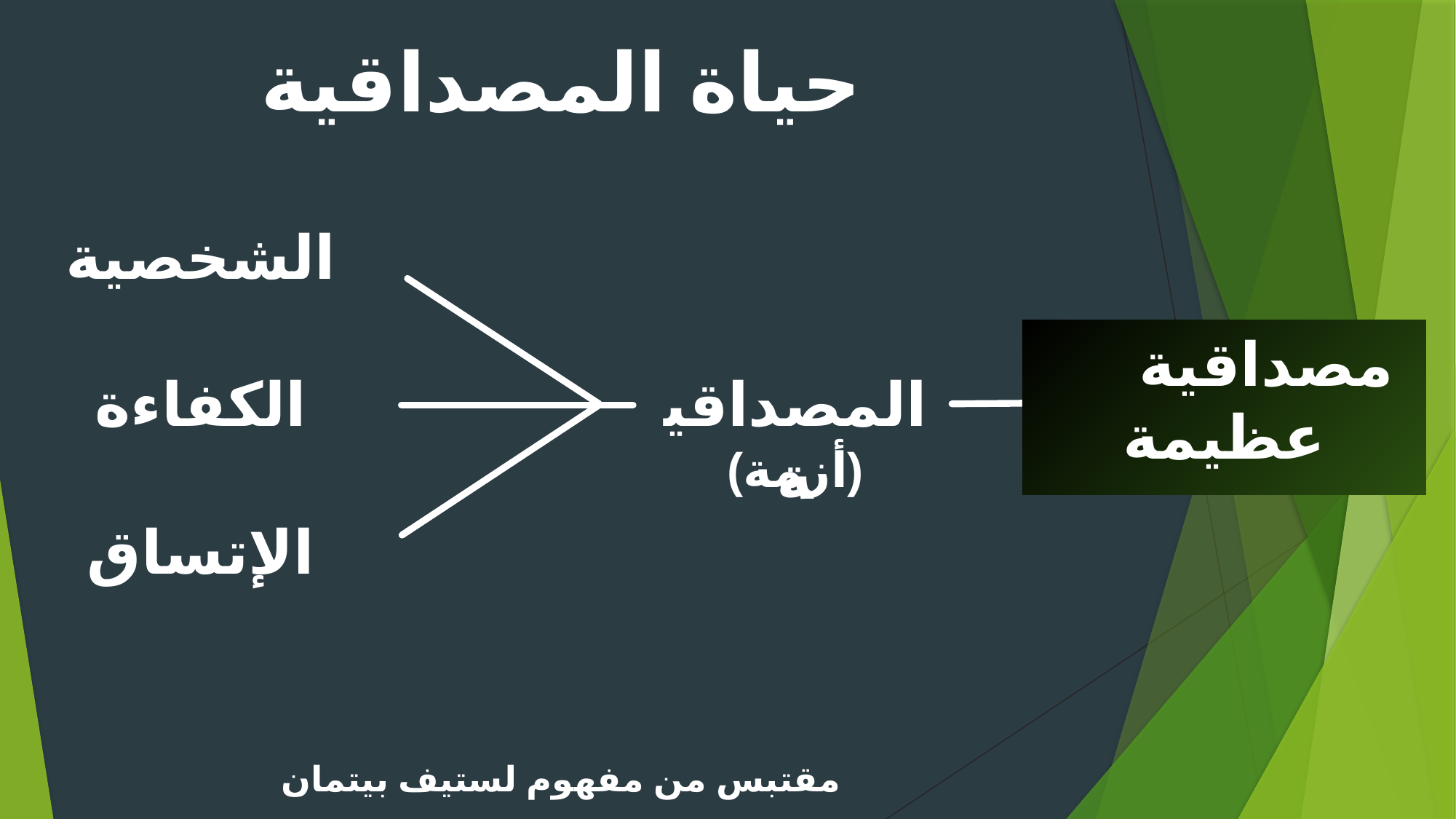

# حياة المصداقية
الشخصية
مصداقية      عظيمة
الكفاءة
المصداقية
(أزمة)
الإتساق
مقتبس من مفهوم لستيف بيتمان